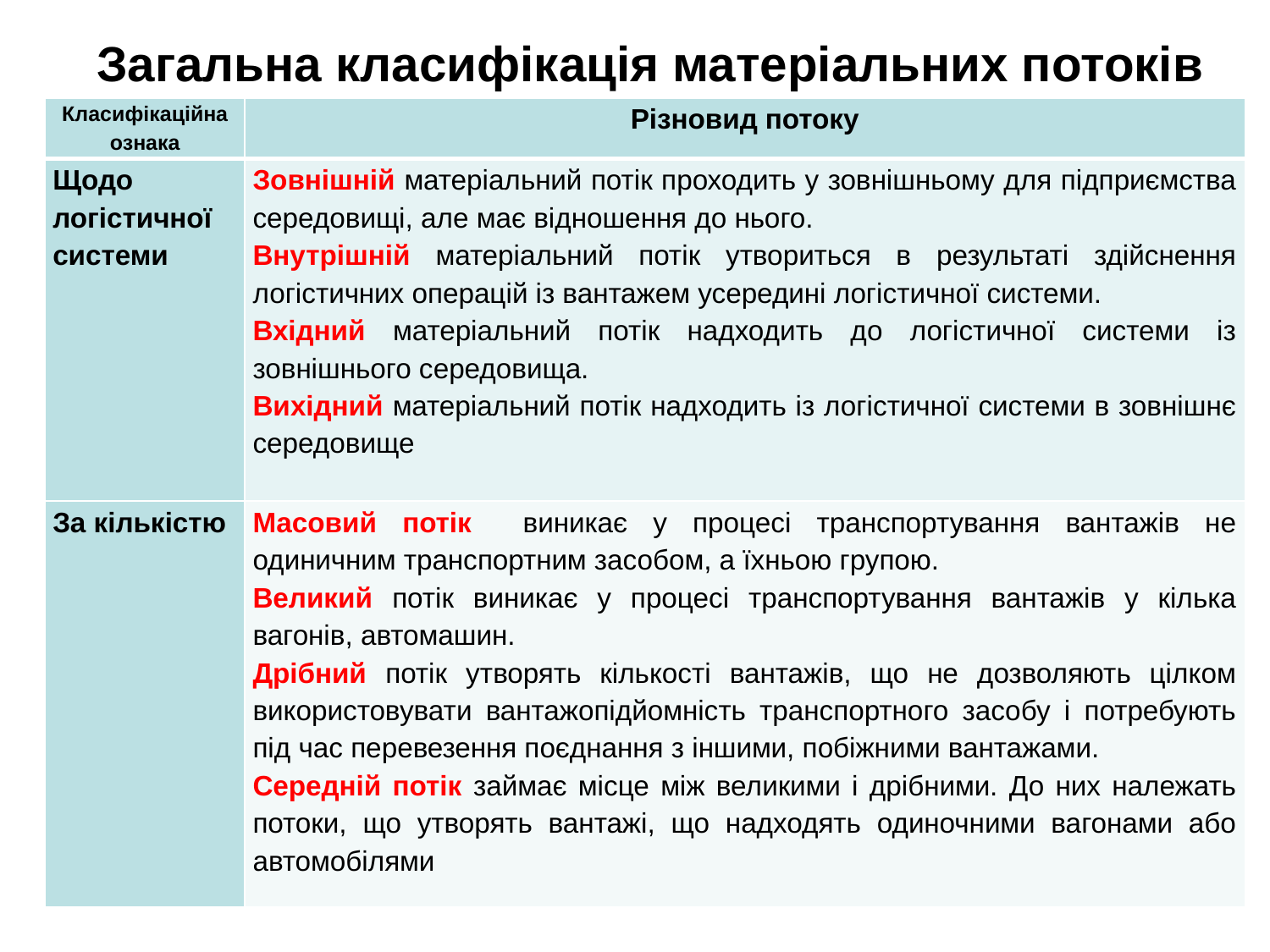

Загальна класифікація матеріальних потоків
| Класифікаційна ознака | Різновид потоку |
| --- | --- |
| Щодо логістичної системи | Зовнішній матеріальний потік проходить у зовнішньому для підприємства середовищі, але має відношення до нього. Внутрішній матеріальний потік утвориться в результаті здійснення логістичних операцій із вантажем усередині логістичної системи. Вхідний матеріальний потік надходить до логістичної системи із зовнішнього середовища. Вихідний матеріальний потік надходить із логістичної системи в зовнішнє середовище |
| За кількістю | Масовий потік виникає у процесі транспортування вантажів не одиничним транспортним засобом, а їхньою групою. Великий потік виникає у процесі транспортування вантажів у кілька вагонів, автомашин. Дрібний потік утворять кількості вантажів, що не дозволяють цілком використовувати вантажопідйомність транспортного засобу і потребують під час перевезення поєднання з іншими, побіжними вантажами. Середній потік займає місце між великими і дрібними. До них належать потоки, що утворять вантажі, що надходять одиночними вагонами або автомобілями |